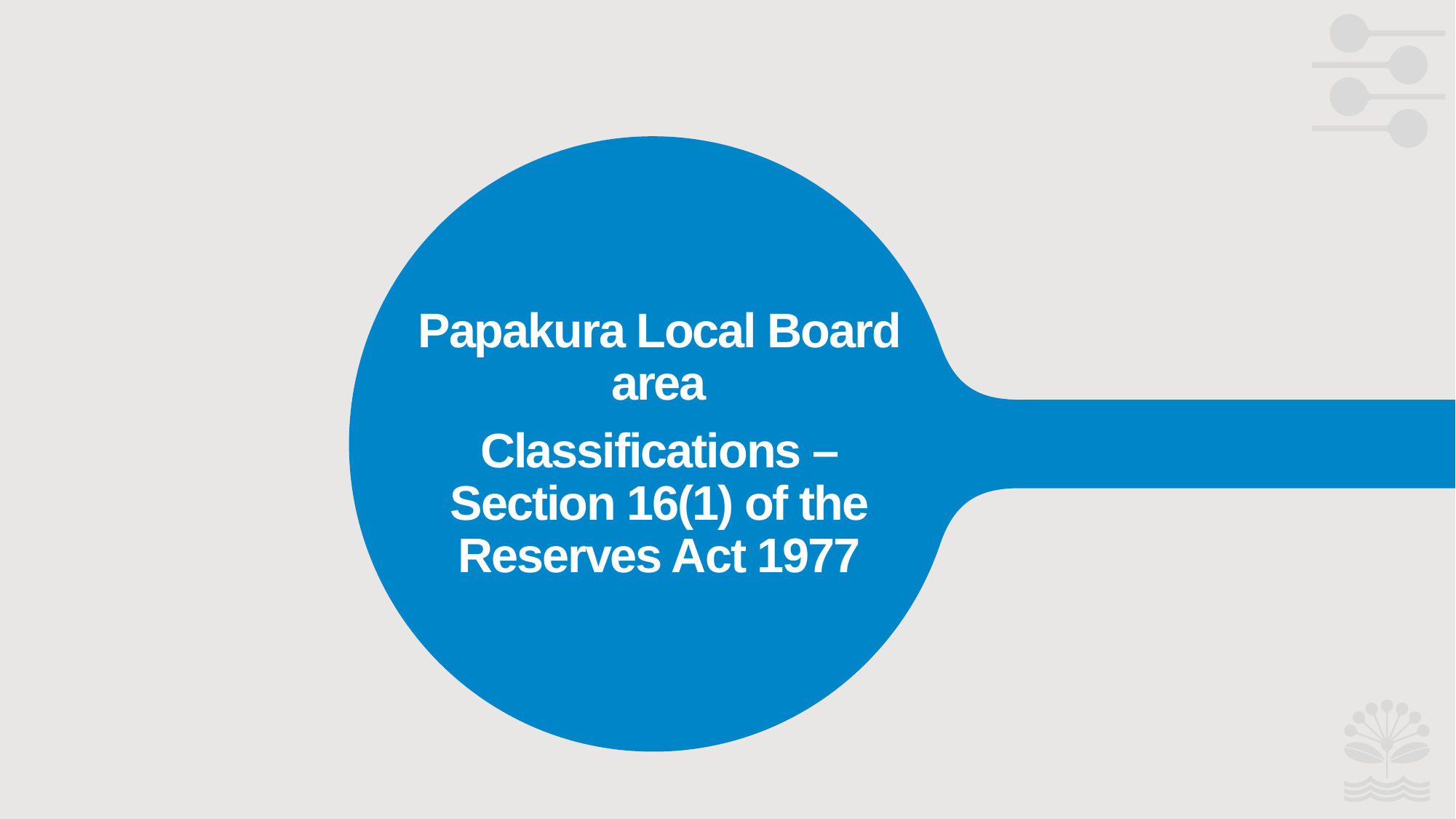

Papakura Local Board area
Classifications – Section 16(1) of the Reserves Act 1977